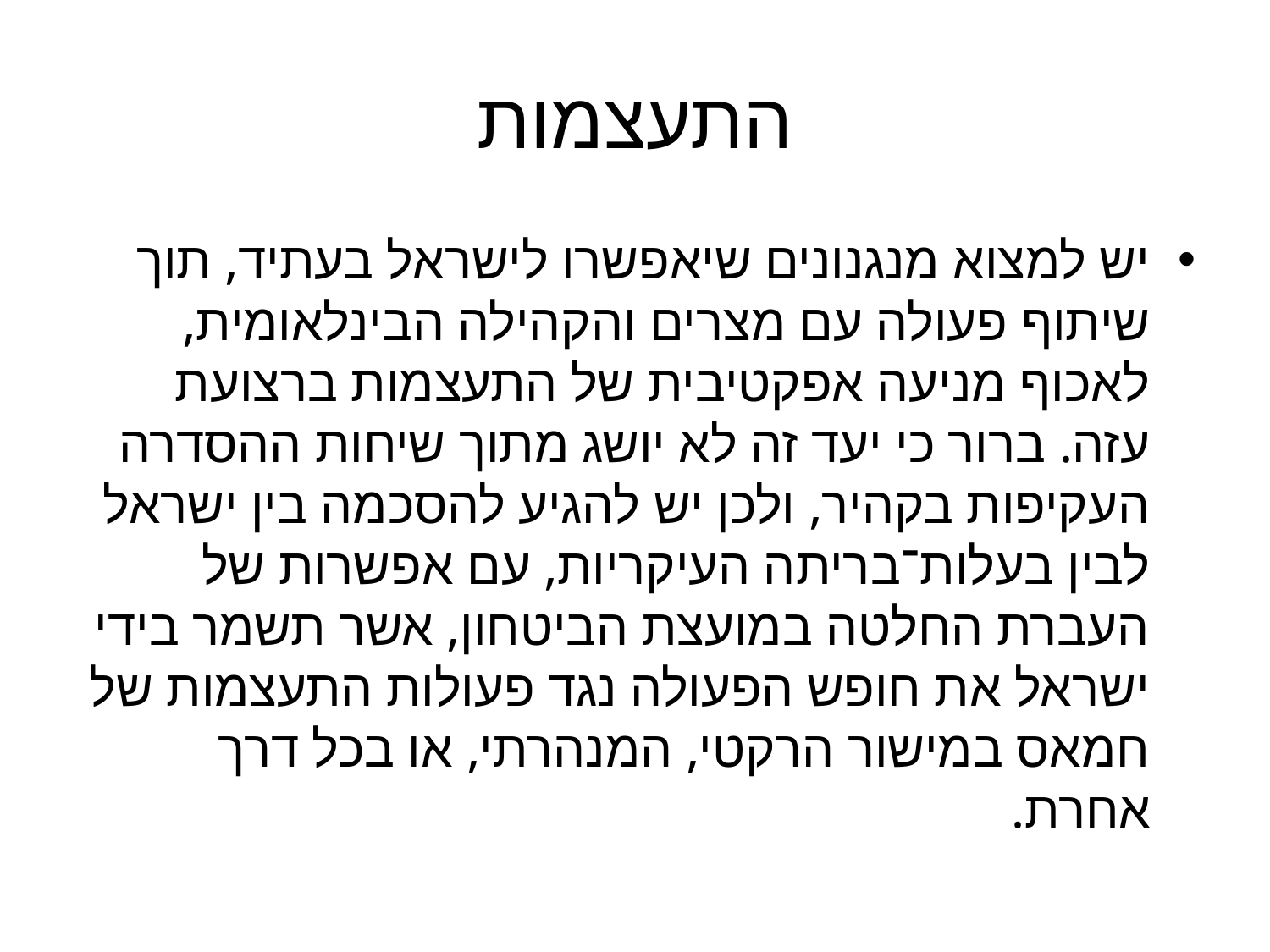

# התעצמות
יש למצוא מנגנונים שיאפשרו לישראל בעתיד, תוך שיתוף פעולה עם מצרים והקהילה הבינלאומית, לאכוף מניעה אפקטיבית של התעצמות ברצועת עזה. ברור כי יעד זה לא יושג מתוך שיחות ההסדרה העקיפות בקהיר, ולכן יש להגיע להסכמה בין ישראל לבין בעלות־בריתה העיקריות, עם אפשרות של העברת החלטה במועצת הביטחון, אשר תשמר בידי ישראל את חופש הפעולה נגד פעולות התעצמות של חמאס במישור הרקטי, המנהרתי, או בכל דרך אחרת.